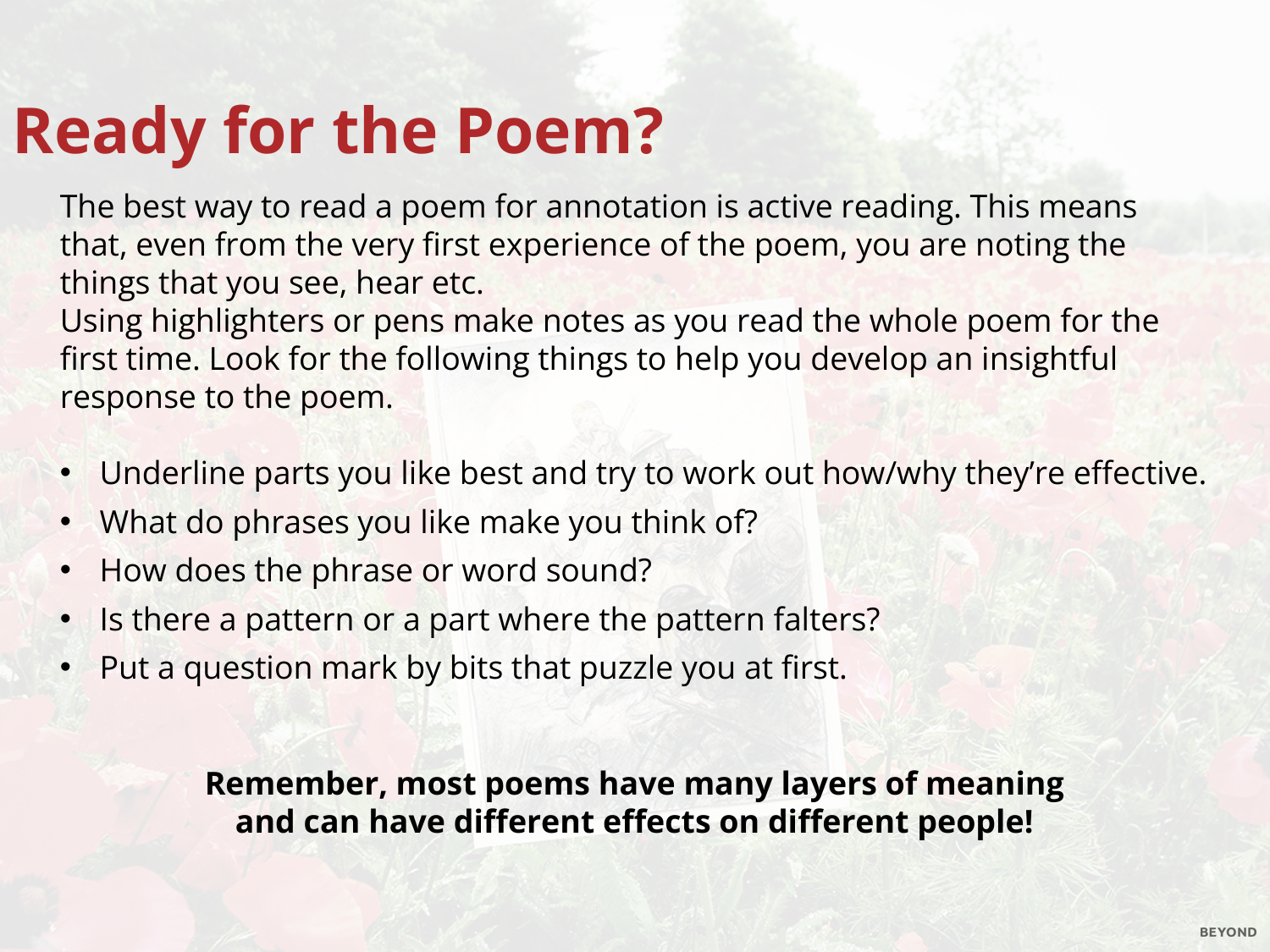

Ready for the Poem?
The best way to read a poem for annotation is active reading. This means that, even from the very first experience of the poem, you are noting the things that you see, hear etc.
Using highlighters or pens make notes as you read the whole poem for the first time. Look for the following things to help you develop an insightful response to the poem.

Underline parts you like best and try to work out how/why they’re effective.
What do phrases you like make you think of?
How does the phrase or word sound?
Is there a pattern or a part where the pattern falters?
Put a question mark by bits that puzzle you at first.

Remember, most poems have many layers of meaning and can have different effects on different people!